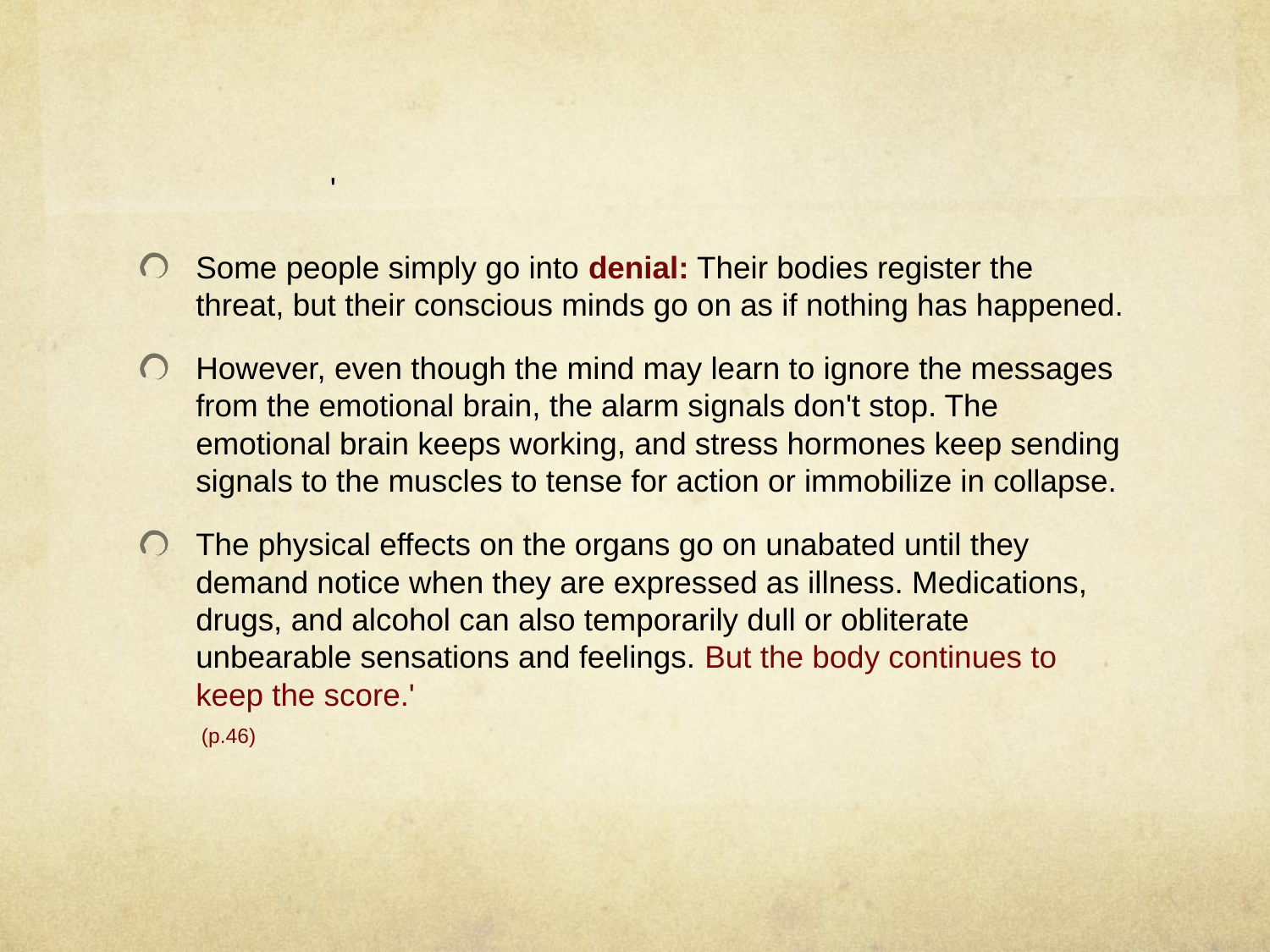

#
'
Some people simply go into denial: Their bodies register the threat, but their conscious minds go on as if nothing has happened.
However, even though the mind may learn to ignore the messages from the emotional brain, the alarm signals don't stop. The emotional brain keeps working, and stress hormones keep sending signals to the muscles to tense for action or immobilize in collapse.
The physical effects on the organs go on unabated until they demand notice when they are expressed as illness. Medications, drugs, and alcohol can also temporarily dull or obliterate unbearable sensations and feelings. But the body continues to keep the score.'
 (p.46)